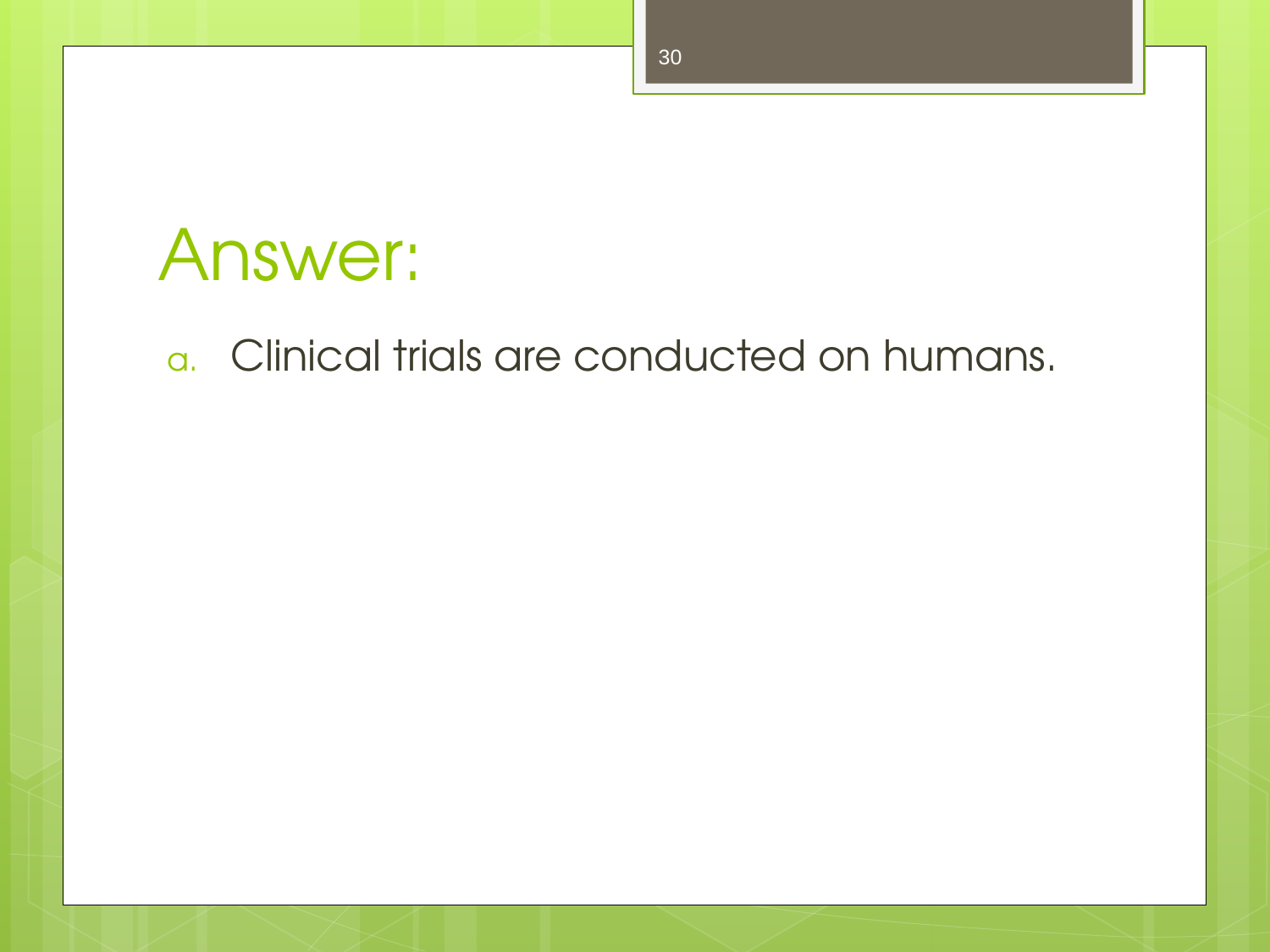

30
# Answer:
Clinical trials are conducted on humans.